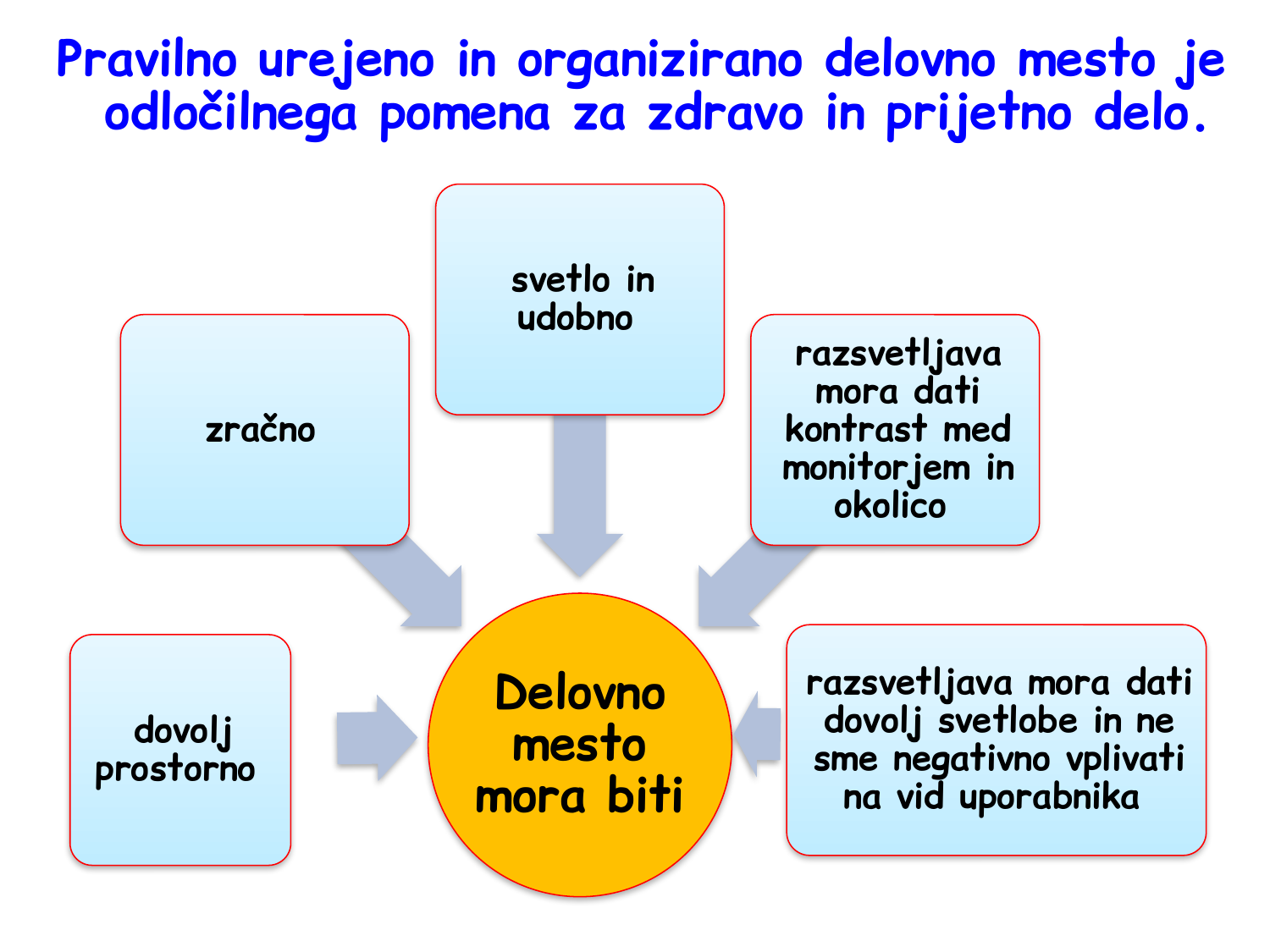

Pravilno urejeno in organizirano delovno mesto je odločilnega pomena za zdravo in prijetno delo.

Delovno mesto mora biti
dovolj prostorno
zračno
svetlo in udobno
razsvetljava mora dati kontrast med monitorjem in okolico
razsvetljava mora dati dovolj svetlobe in ne sme negativno vplivati na vid uporabnika